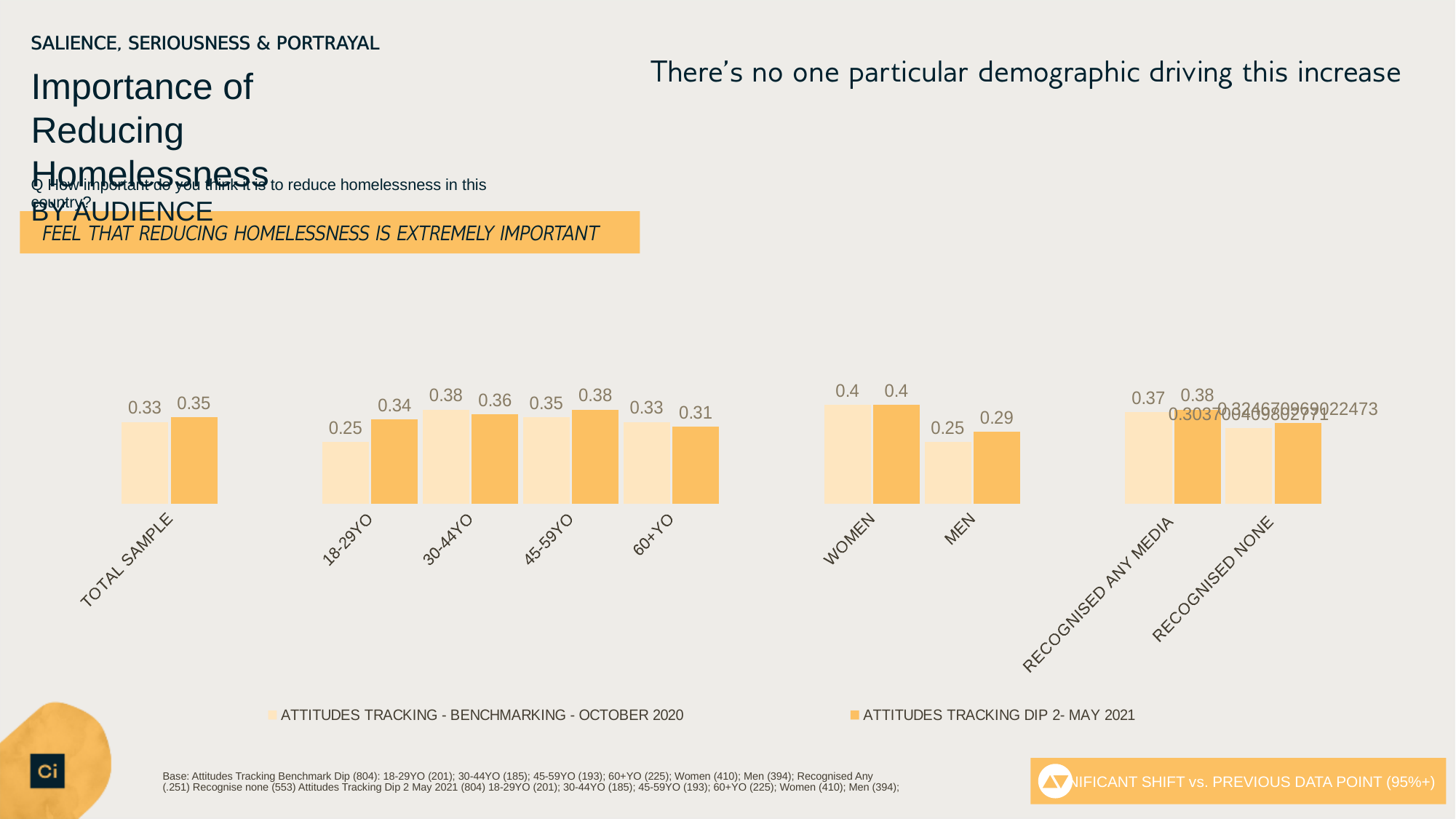

# SALIENCE, SERIOUSNESS & PORTRAYAL
There’s no one particular demographic driving this increase
Importance of Reducing Homelessness
BY AUDIENCE
Q How important do you think it is to reduce homelessness in this country?
FEEL THAT REDUCING HOMELESSNESS IS EXTREMELY IMPORTANT

### Chart

| Category | ATTITUDES TRACKING - BENCHMARKING - OCTOBER 2020 | ATTITUDES TRACKING DIP 2- MAY 2021 |
|---|---|---|
| TOTAL SAMPLE | 0.33 | 0.35 |
|  | None | None |
| 18-29YO | 0.25 | 0.34 |
| 30-44YO | 0.38 | 0.36 |
| 45-59YO | 0.35 | 0.38 |
| 60+YO | 0.33 | 0.31 |
|  | None | None |
| WOMEN | 0.4 | 0.4 |
| MEN | 0.25 | 0.29 |
|  | None | None |
| RECOGNISED ANY MEDIA  | 0.37 | 0.38 |
| RECOGNISED NONE  | 0.303700409802771 | 0.324670969022473 |
Base: Attitudes Tracking Benchmark Dip (804): 18-29YO (201); 30-44YO (185); 45-59YO (193); 60+YO (225); Women (410); Men (394); Recognised Any (.251) Recognise none (553) Attitudes Tracking Dip 2 May 2021 (804) 18-29YO (201); 30-44YO (185); 45-59YO (193); 60+YO (225); Women (410); Men (394);
SIGNIFICANT SHIFT vs. PREVIOUS DATA POINT (95%+)

26
26
26